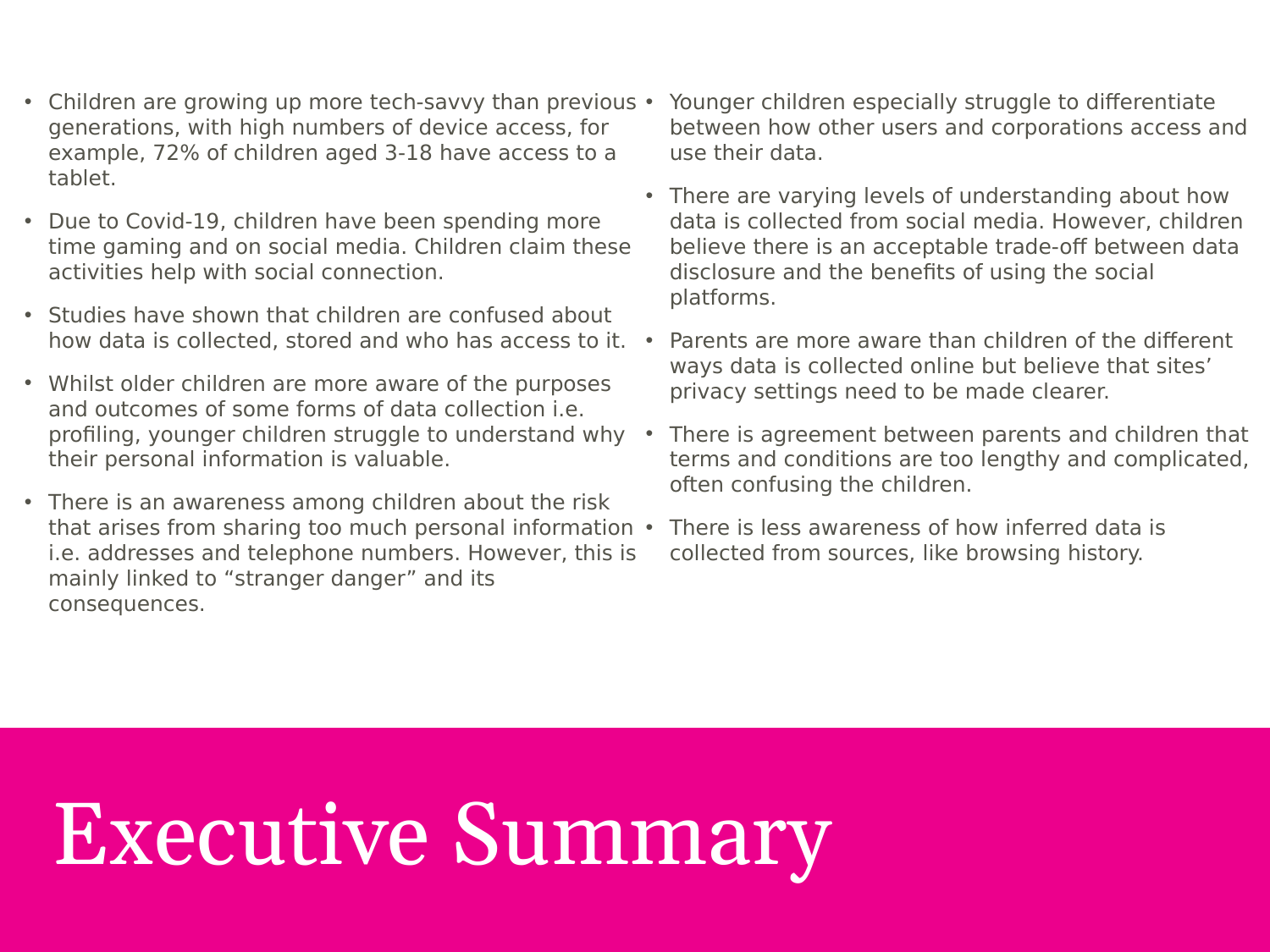

Younger children especially struggle to differentiate between how other users and corporations access and use their data.
There are varying levels of understanding about how data is collected from social media. However, children believe there is an acceptable trade-off between data disclosure and the benefits of using the social platforms.
Parents are more aware than children of the different ways data is collected online but believe that sites’ privacy settings need to be made clearer.
There is agreement between parents and children that terms and conditions are too lengthy and complicated, often confusing the children.
There is less awareness of how inferred data is collected from sources, like browsing history.

Children are growing up more tech-savvy than previous generations, with high numbers of device access, for example, 72% of children aged 3-18 have access to a tablet.
Due to Covid-19, children have been spending more time gaming and on social media. Children claim these activities help with social connection.
Studies have shown that children are confused about how data is collected, stored and who has access to it.
Whilst older children are more aware of the purposes and outcomes of some forms of data collection i.e. profiling, younger children struggle to understand why their personal information is valuable.
There is an awareness among children about the risk that arises from sharing too much personal information i.e. addresses and telephone numbers. However, this is mainly linked to “stranger danger” and its consequences.

# Executive Summary